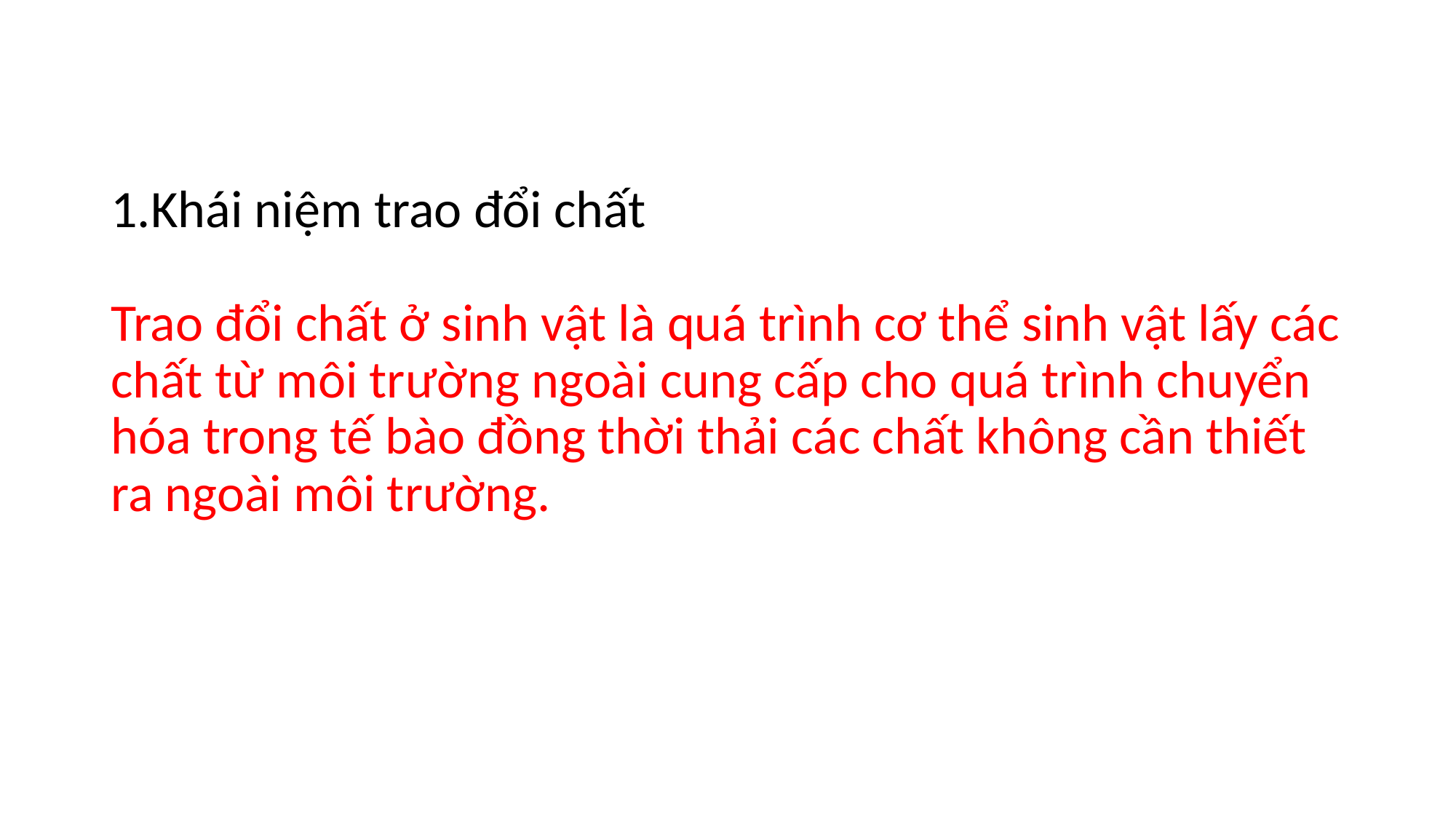

# 1.Khái niệm trao đổi chất Trao đổi chất ở sinh vật là quá trình cơ thể sinh vật lấy các chất từ môi trường ngoài cung cấp cho quá trình chuyển hóa trong tế bào đồng thời thải các chất không cần thiết ra ngoài môi trường.